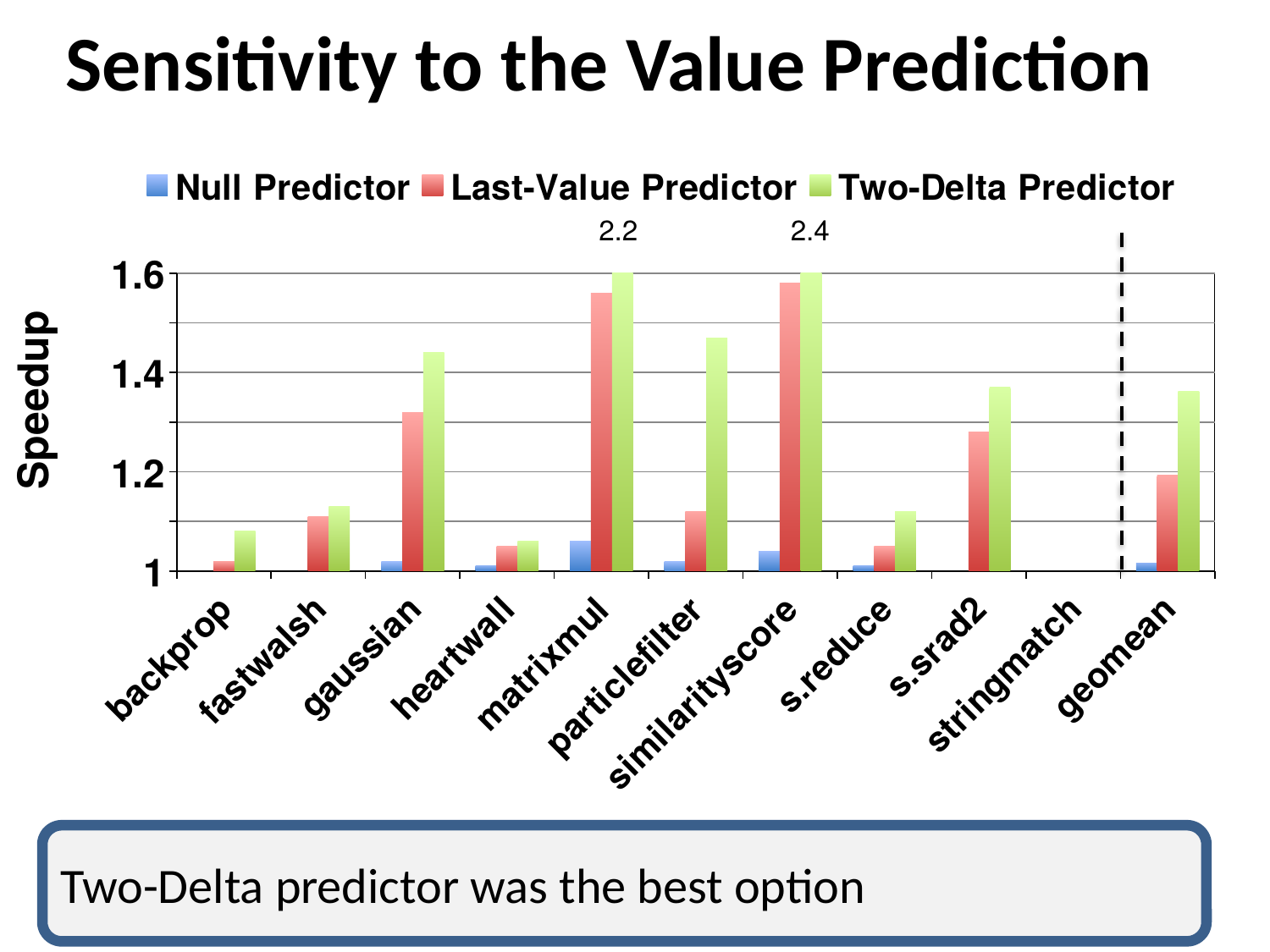

# Sensitivity to the Value Prediction

### Chart

| Category |  |  |  |
|---|---|---|---|
| backprop | 1.0 | 1.02 | 1.08 |
| fastwalsh | 1.0 | 1.11 | 1.13 |
| gaussian | 1.02 | 1.32 | 1.44 |
| heartwall | 1.01 | 1.05 | 1.06 |
| matrixmul | 1.06 | 1.56 | 2.2 |
| particlefilter | 1.02 | 1.12 | 1.47 |
| similarityscore | 1.04 | 1.58 | 2.36 |
| s.reduce | 1.01 | 1.05 | 1.12 |
| s.srad2 | 1.0 | 1.28 | 1.37 |
| stringmatch | 1.0 | 1.0 | 1.0 |
| geomean | 1.015823439218096 | 1.192637706079486 | 1.361056382527985 |
Speedup
2.2
2.4
Two-Delta predictor was the best option
28